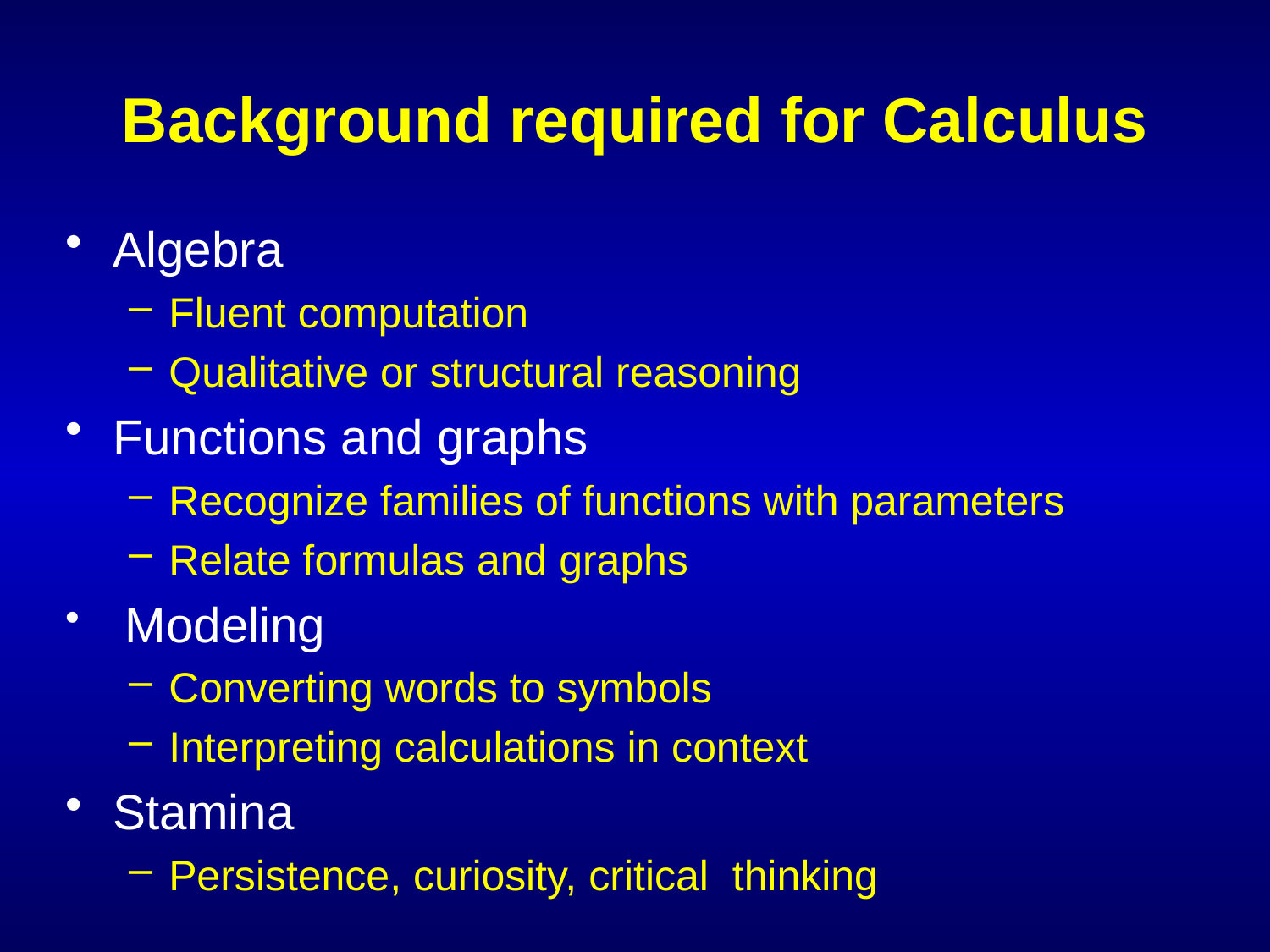

# Background required for Calculus
Algebra
Fluent computation
Qualitative or structural reasoning
Functions and graphs
Recognize families of functions with parameters
Relate formulas and graphs
 Modeling
Converting words to symbols
Interpreting calculations in context
Stamina
Persistence, curiosity, critical  thinking